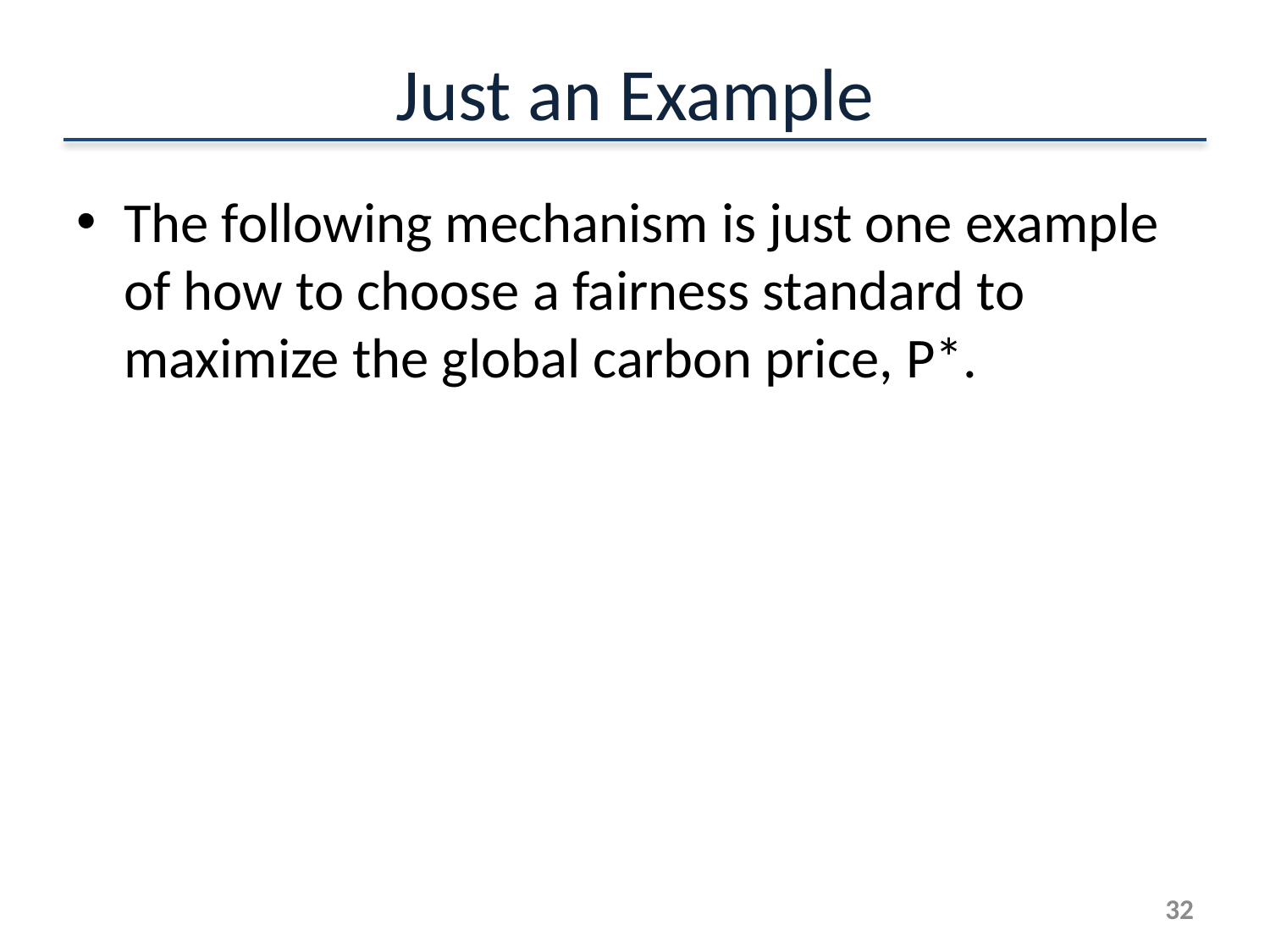

# Just an Example
The following mechanism is just one example of how to choose a fairness standard to maximize the global carbon price, P*.
32